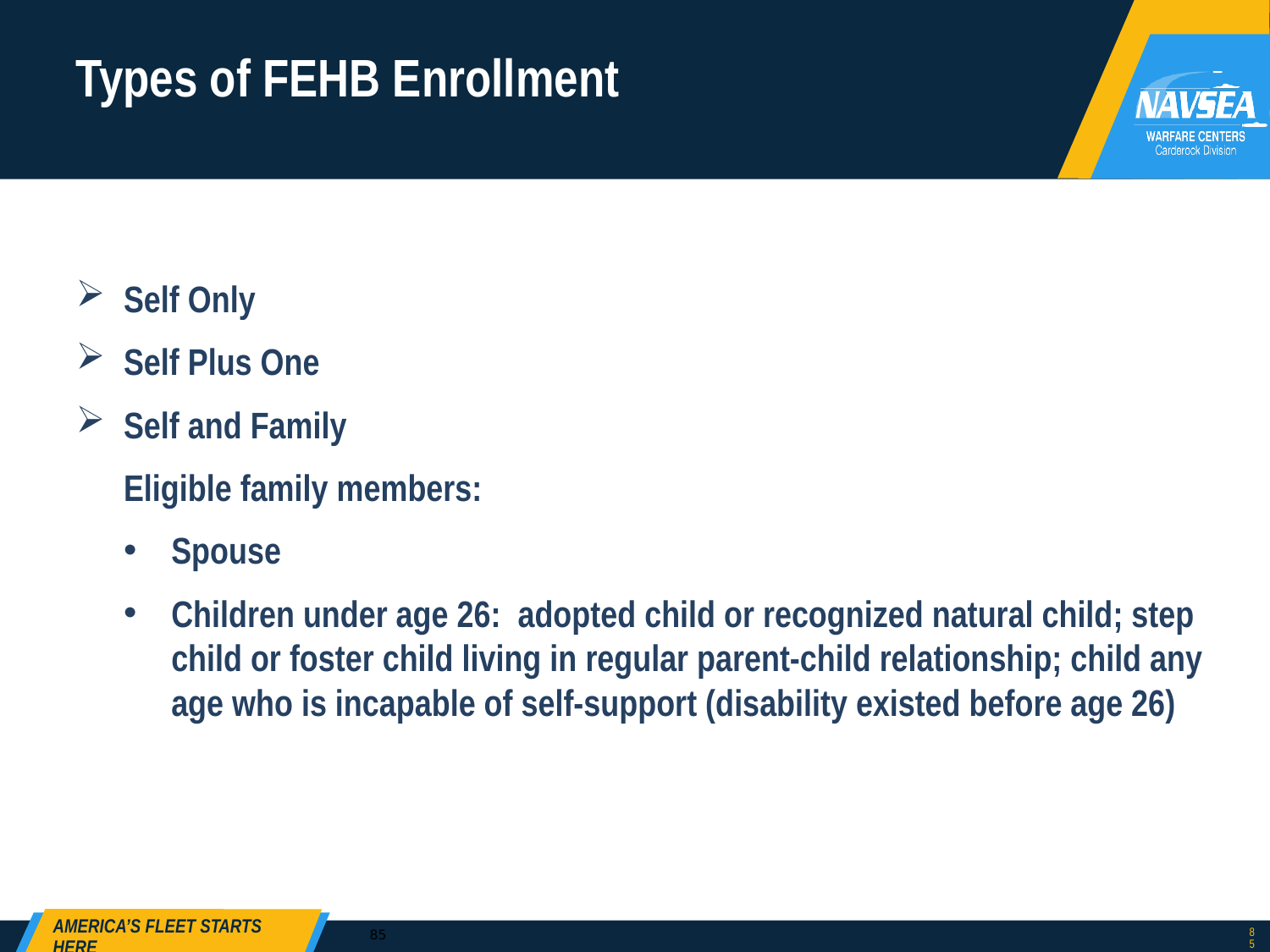

# Types of FEHB Enrollment
Self Only
Self Plus One
Self and Family
	Eligible family members:
Spouse
Children under age 26:  adopted child or recognized natural child; step child or foster child living in regular parent-child relationship; child any age who is incapable of self-support (disability existed before age 26)

85